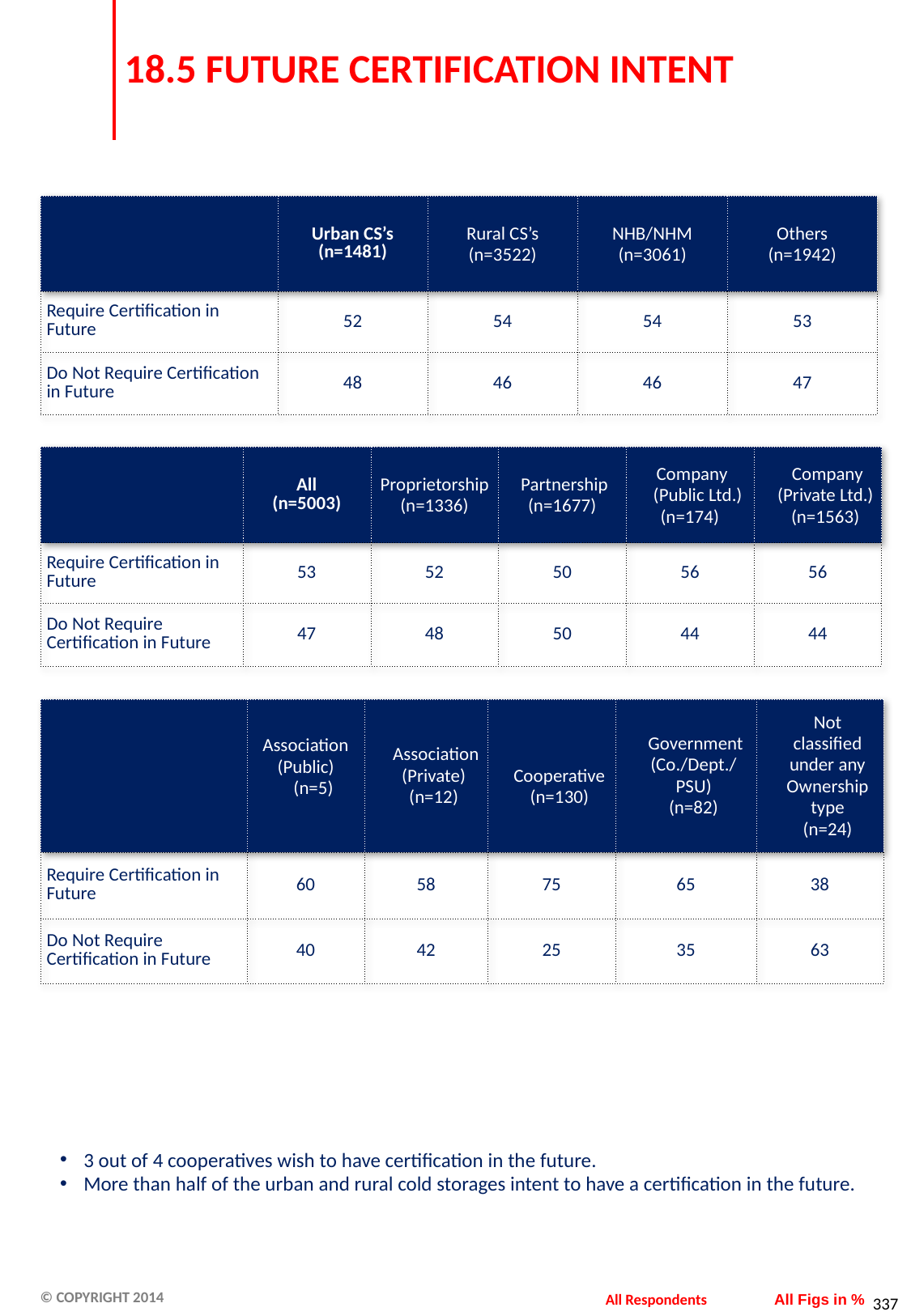

# 18.5 FUTURE CERTIFICATION INTENT
|  | Urban CS’s (n=1481) | Rural CS’s (n=3522) | NHB/NHM (n=3061) | Others (n=1942) |
| --- | --- | --- | --- | --- |
| Require Certification in Future | 52 | 54 | 54 | 53 |
| Do Not Require Certification in Future | 48 | 46 | 46 | 47 |
|  | All (n=5003) | Proprietorship (n=1336) | Partnership (n=1677) | Company (Public Ltd.) (n=174) | Company (Private Ltd.) (n=1563) |
| --- | --- | --- | --- | --- | --- |
| Require Certification in Future | 53 | 52 | 50 | 56 | 56 |
| Do Not Require Certification in Future | 47 | 48 | 50 | 44 | 44 |
|  | Association (Public) (n=5) | Association (Private) (n=12) | Cooperative (n=130) | Government (Co./Dept./ PSU) (n=82) | Not classified under any Ownership type (n=24) |
| --- | --- | --- | --- | --- | --- |
| Require Certification in Future | 60 | 58 | 75 | 65 | 38 |
| Do Not Require Certification in Future | 40 | 42 | 25 | 35 | 63 |
3 out of 4 cooperatives wish to have certification in the future.
More than half of the urban and rural cold storages intent to have a certification in the future.
All Respondents
All Figs in %